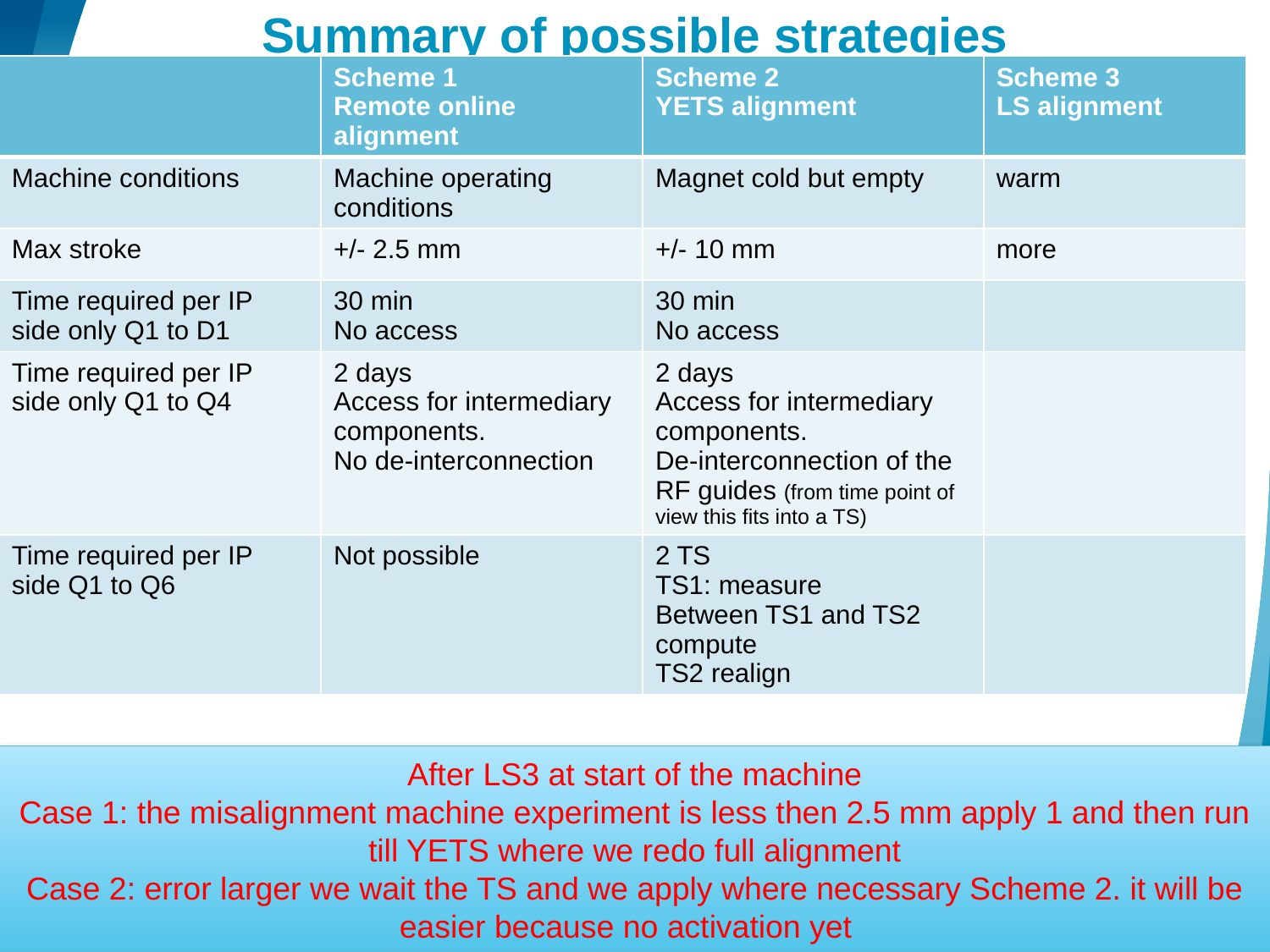

# Summary of possible strategies
|  | Scheme 1 Remote online alignment | Scheme 2 YETS alignment | Scheme 3 LS alignment |
| --- | --- | --- | --- |
| Machine conditions | Machine operating conditions | Magnet cold but empty | warm |
| Max stroke | +/- 2.5 mm | +/- 10 mm | more |
| Time required per IP side only Q1 to D1 | 30 min No access | 30 min No access |  |
| Time required per IP side only Q1 to Q4 | 2 days Access for intermediary components. No de-interconnection | 2 days Access for intermediary components. De-interconnection of the RF guides (from time point of view this fits into a TS) |  |
| Time required per IP side Q1 to Q6 | Not possible | 2 TS TS1: measure Between TS1 and TS2 compute TS2 realign |  |
After LS3 at start of the machine
Case 1: the misalignment machine experiment is less then 2.5 mm apply 1 and then run till YETS where we redo full alignment
Case 2: error larger we wait the TS and we apply where necessary Scheme 2. it will be easier because no activation yet

12